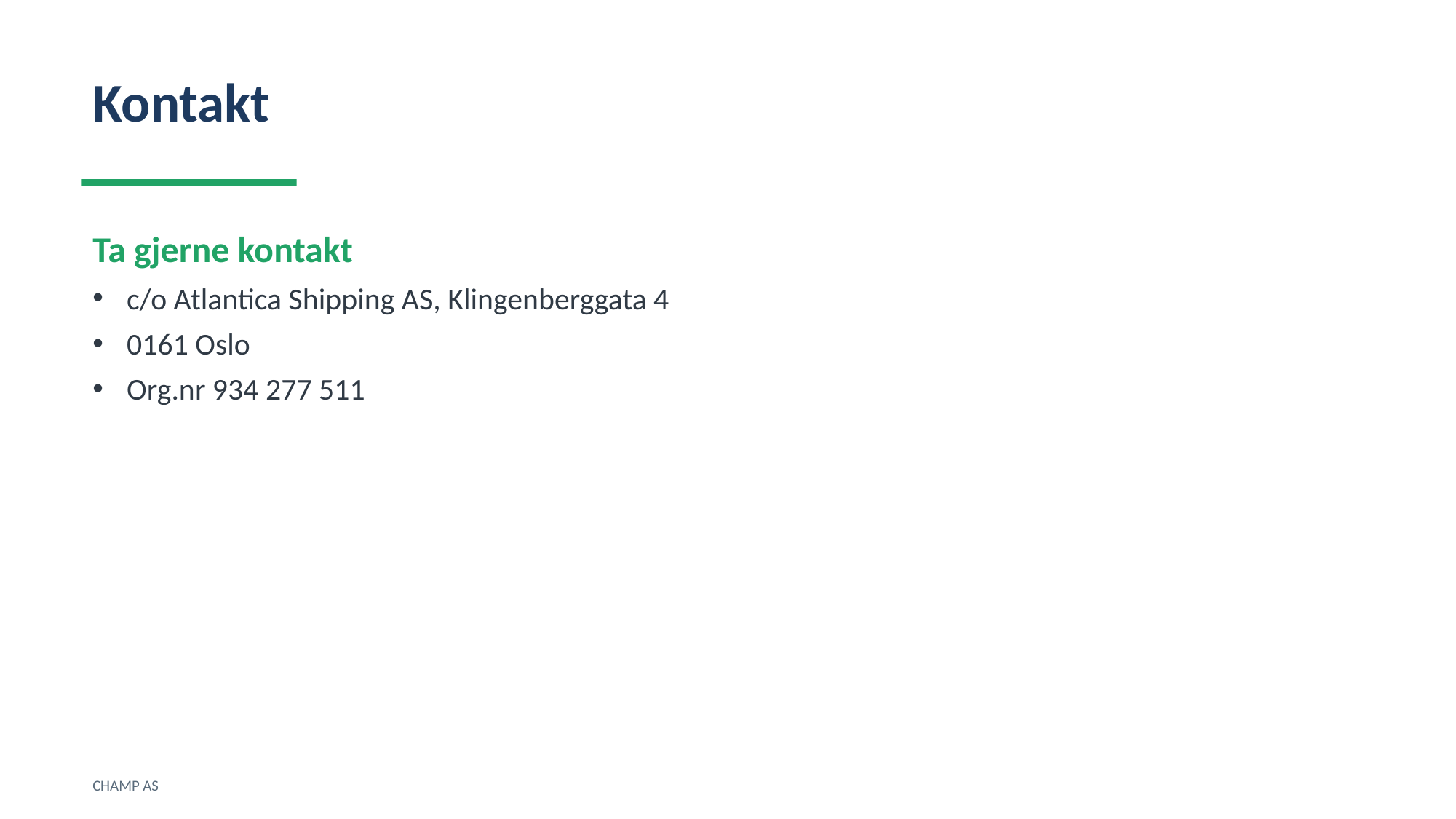

Kontakt

Ta gjerne kontakt
c/o Atlantica Shipping AS, Klingenberggata 4
0161 Oslo
Org.nr 934 277 511
CHAMP AS